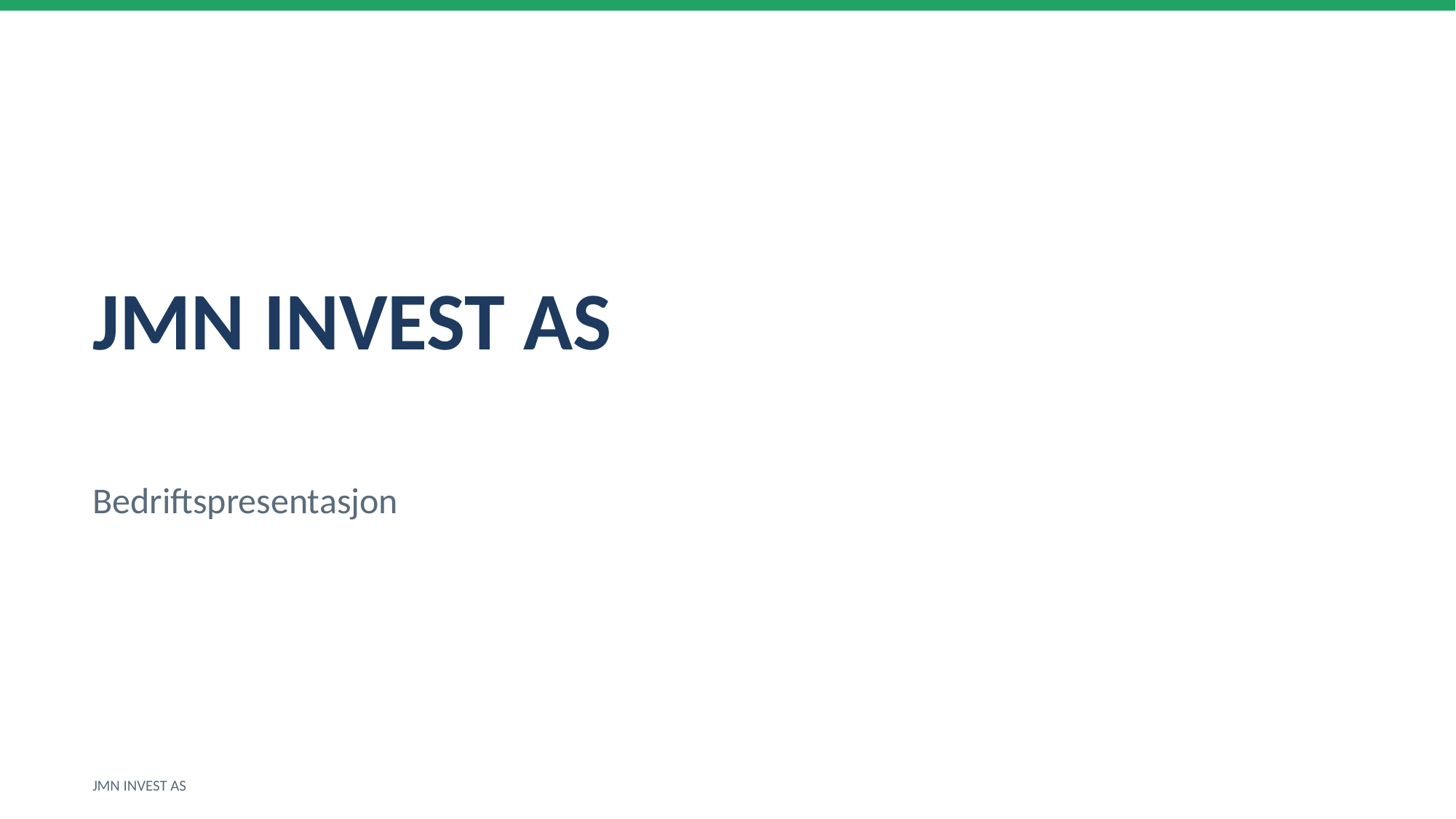

JMN INVEST AS
Bedriftspresentasjon
JMN INVEST AS